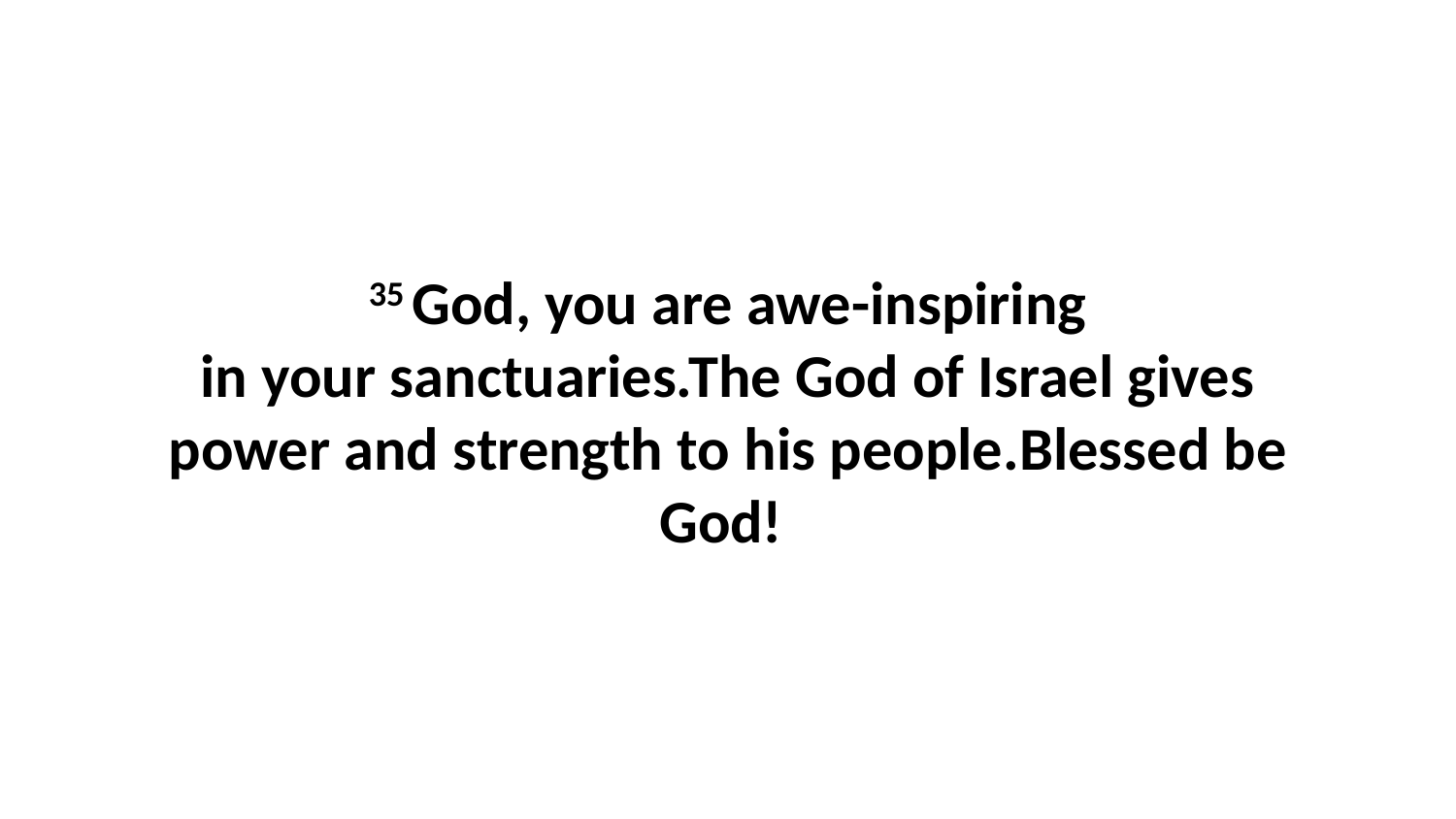

35 God, you are awe-inspiring in your sanctuaries.The God of Israel gives power and strength to his people.Blessed be God!